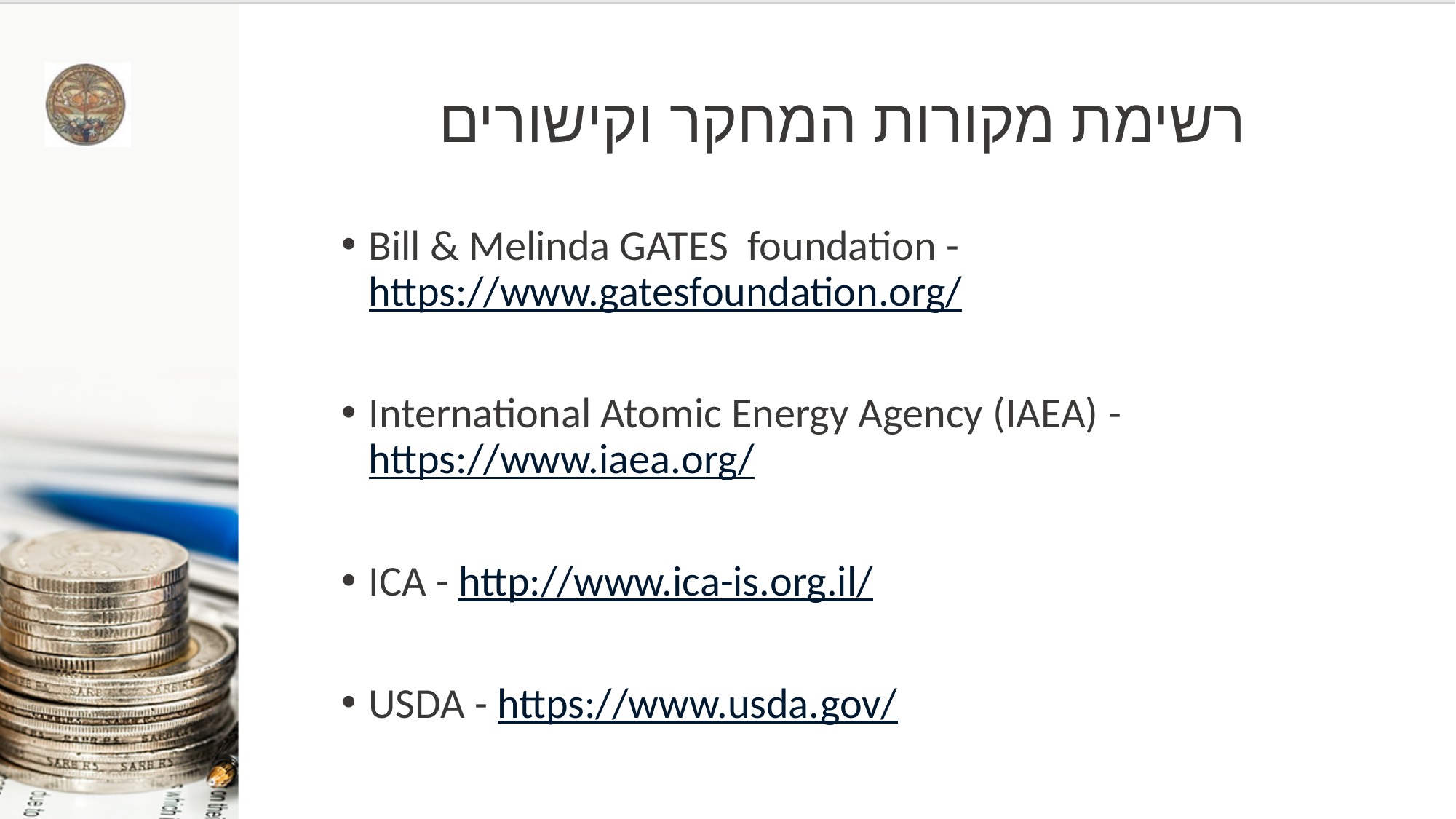

# רשימת מקורות המחקר וקישורים
Bill & Melinda GATES  foundation - https://www.gatesfoundation.org/

International Atomic Energy Agency (IAEA) - https://www.iaea.org/

ICA - http://www.ica-is.org.il/

USDA - https://www.usda.gov/